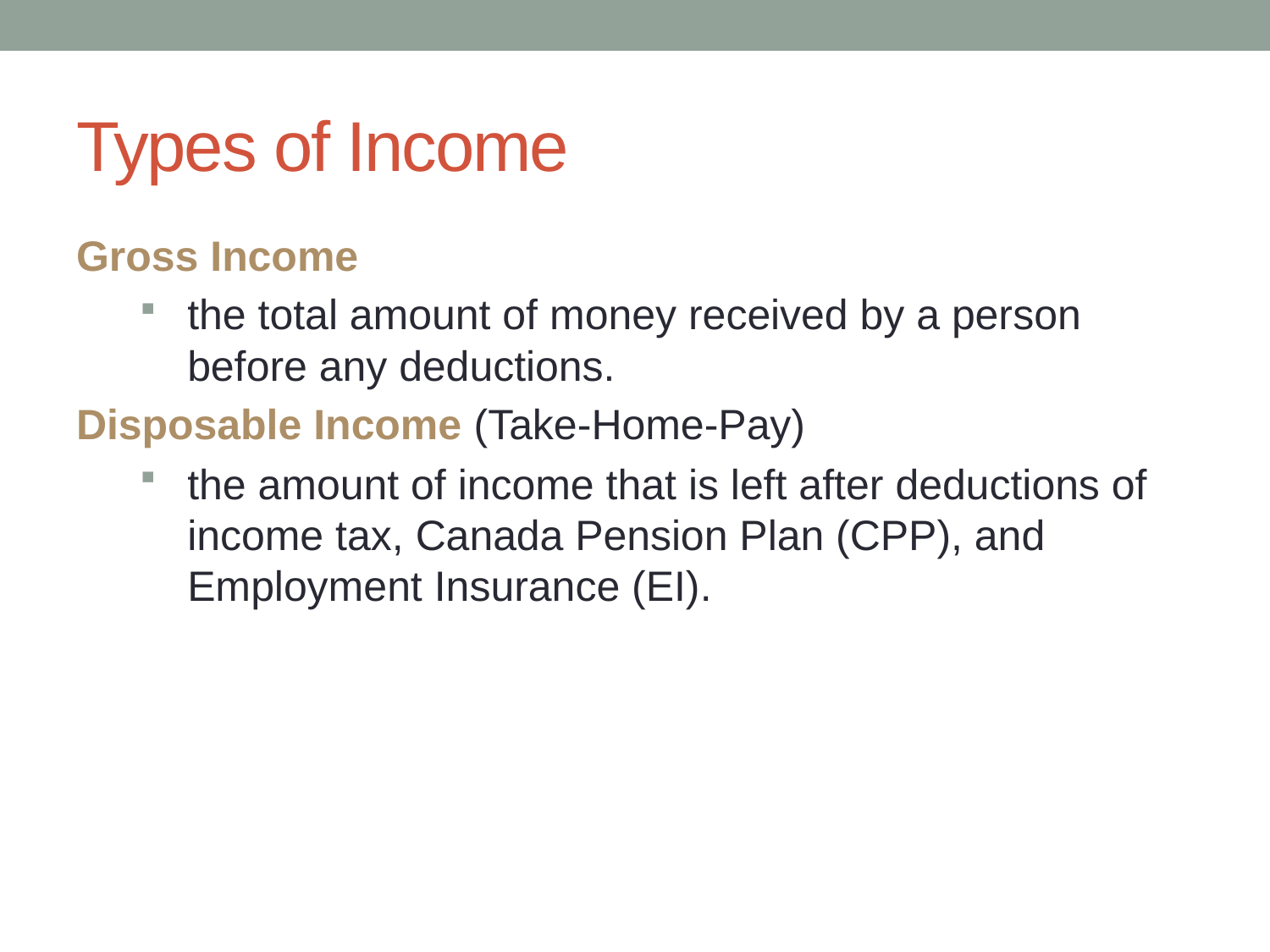

# Types of Income
Gross Income
the total amount of money received by a person before any deductions.
Disposable Income (Take-Home-Pay)
the amount of income that is left after deductions of income tax, Canada Pension Plan (CPP), and Employment Insurance (EI).